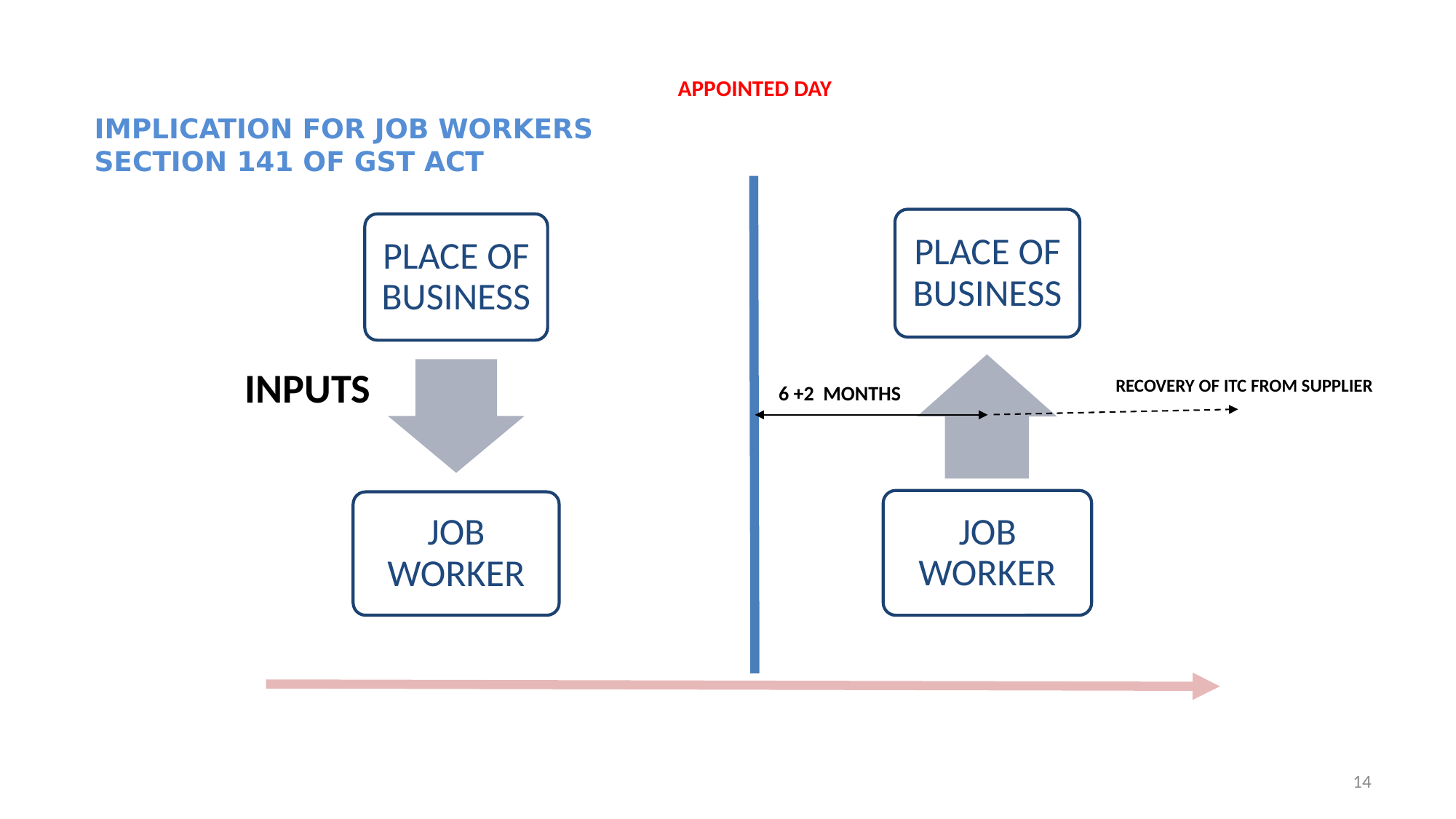

APPOINTED DAY
IMPLICATION FOR JOB WORKERS
SECTION 141 OF GST ACT
PLACE OF BUSINESS

JOB WORKER
PLACE OF BUSINESS

JOB WORKER
INPUTS
RECOVERY OF ITC FROM SUPPLIER
6 +2  MONTHS

14